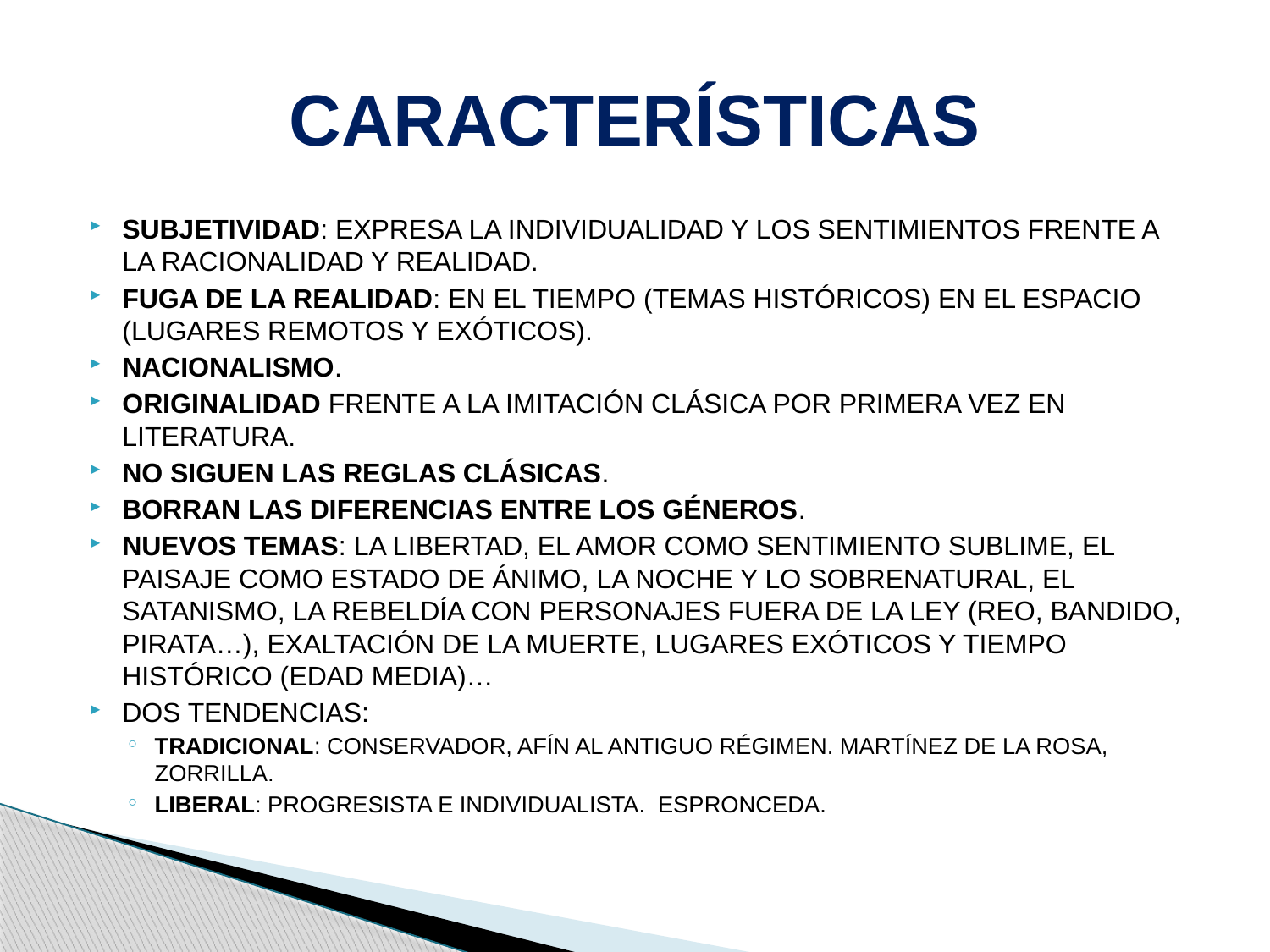

# CARACTERÍSTICAS
SUBJETIVIDAD: EXPRESA LA INDIVIDUALIDAD Y LOS SENTIMIENTOS FRENTE A LA RACIONALIDAD Y REALIDAD.
FUGA DE LA REALIDAD: EN EL TIEMPO (TEMAS HISTÓRICOS) EN EL ESPACIO (LUGARES REMOTOS Y EXÓTICOS).
NACIONALISMO.
ORIGINALIDAD FRENTE A LA IMITACIÓN CLÁSICA POR PRIMERA VEZ EN LITERATURA.
NO SIGUEN LAS REGLAS CLÁSICAS.
BORRAN LAS DIFERENCIAS ENTRE LOS GÉNEROS.
NUEVOS TEMAS: LA LIBERTAD, EL AMOR COMO SENTIMIENTO SUBLIME, EL PAISAJE COMO ESTADO DE ÁNIMO, LA NOCHE Y LO SOBRENATURAL, EL SATANISMO, LA REBELDÍA CON PERSONAJES FUERA DE LA LEY (REO, BANDIDO, PIRATA…), EXALTACIÓN DE LA MUERTE, LUGARES EXÓTICOS Y TIEMPO HISTÓRICO (EDAD MEDIA)…
DOS TENDENCIAS:
TRADICIONAL: CONSERVADOR, AFÍN AL ANTIGUO RÉGIMEN. MARTÍNEZ DE LA ROSA, ZORRILLA.
LIBERAL: PROGRESISTA E INDIVIDUALISTA.  ESPRONCEDA.